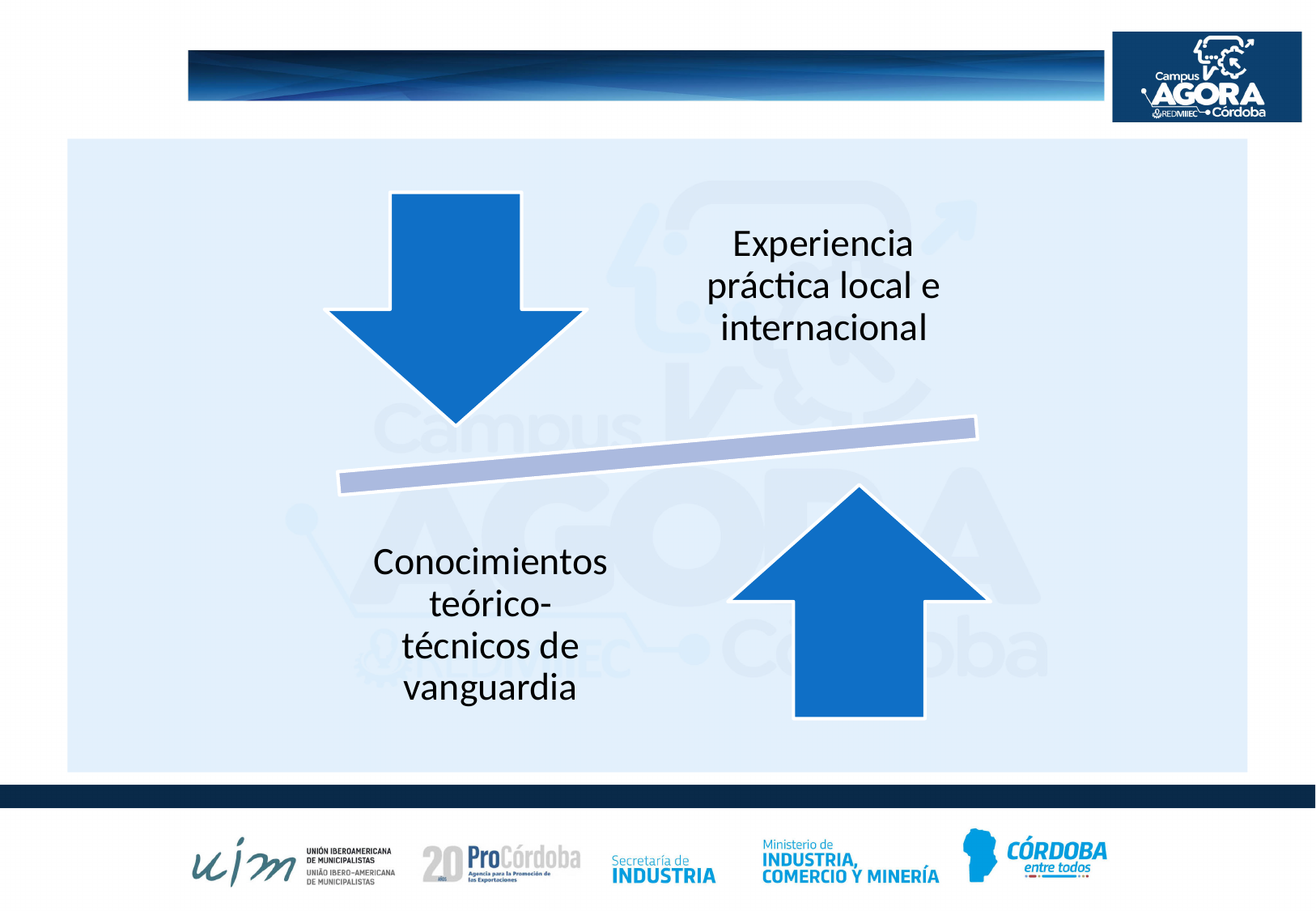

Experiencia práctica local e internacional
Conocimientos teórico-técnicos de vanguardia